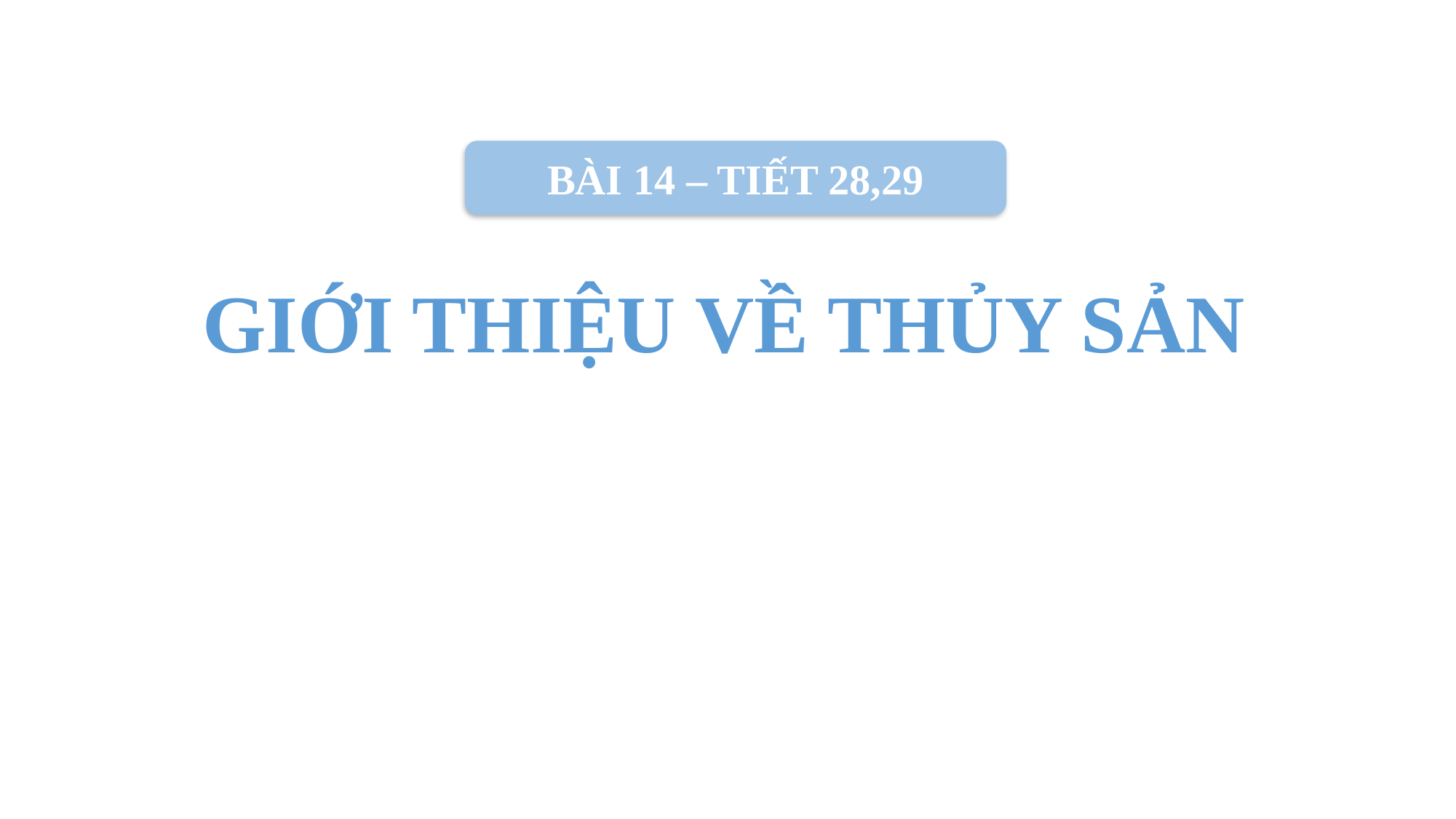

BÀI 14 – TIẾT 28,29
# GIỚI THIỆU VỀ THỦY SẢN